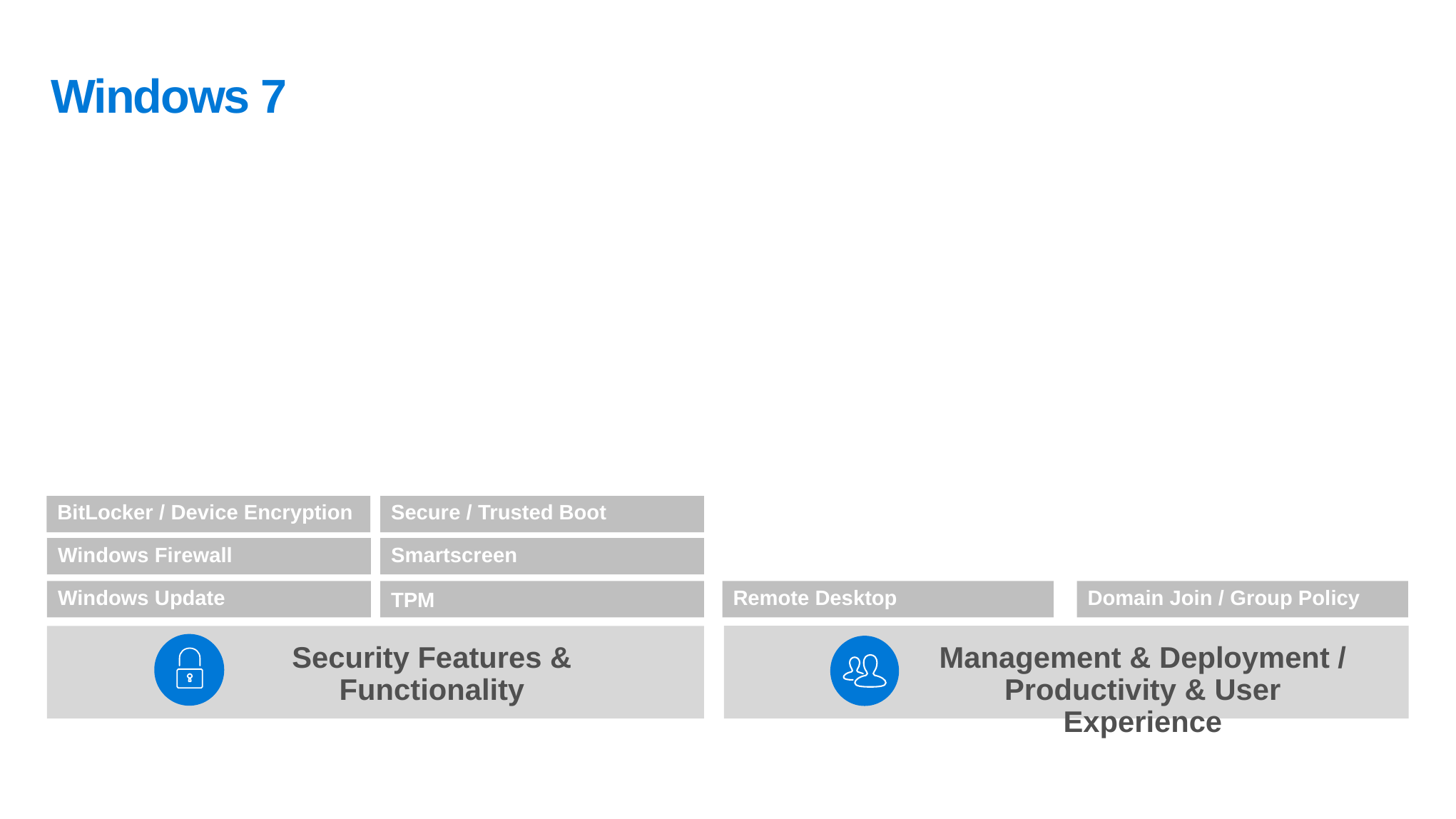

# Windows 7
Secure / Trusted Boot
BitLocker / Device Encryption
Windows Firewall
Smartscreen
Windows Update
TPM
Remote Desktop
Domain Join / Group Policy

Management & Deployment / Productivity & User Experience
Security Features & Functionality